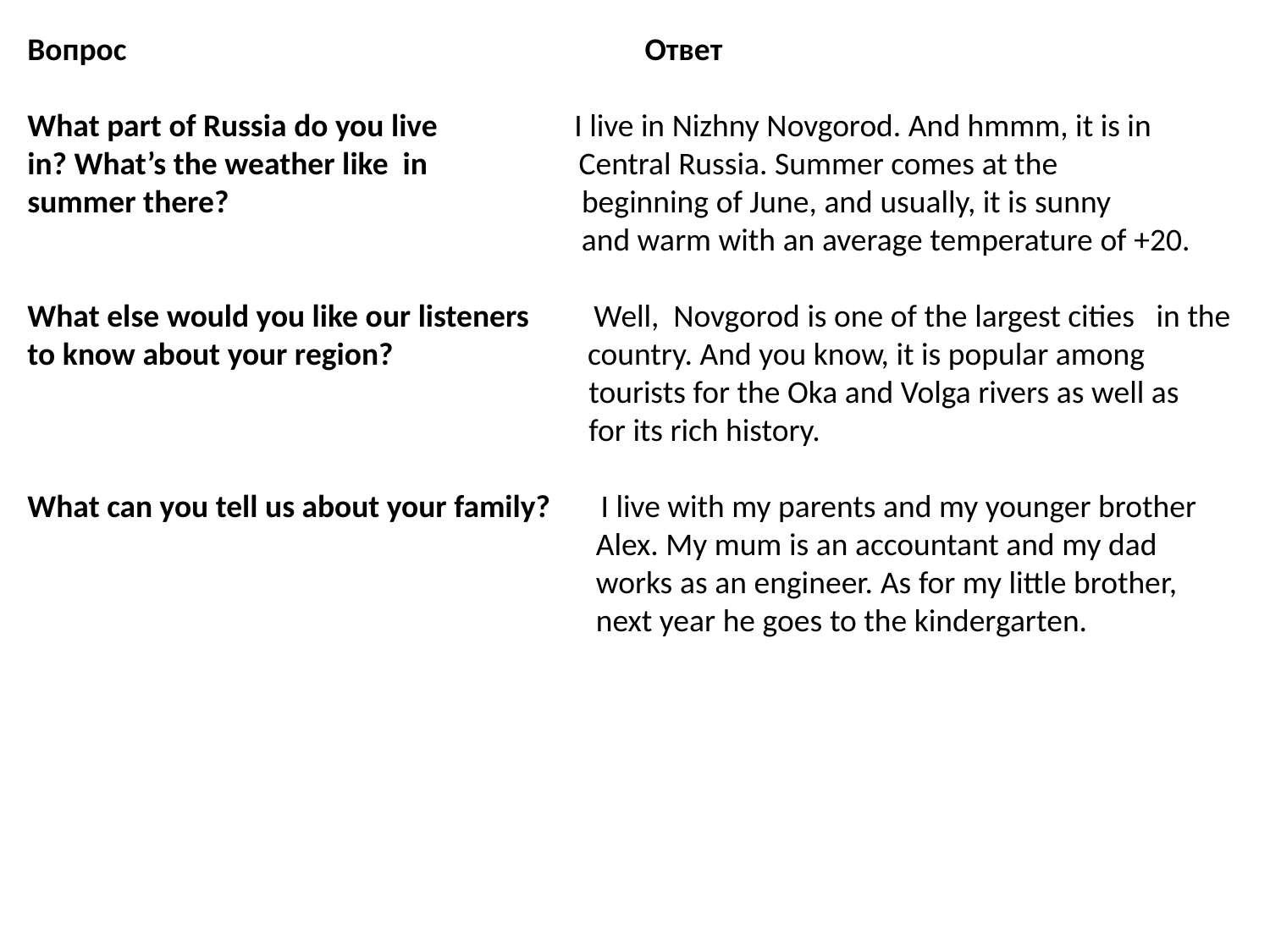

Вопрос                                                                        Ответ

What part of Russia do you live                   I live in Nizhny Novgorod. And hmmm, it is in
in? What’s the weather like  in                     Central Russia. Summer comes at the
summer there?                                                 beginning of June, and usually, it is sunny
                                                                             and warm with an average temperature of +20.

What else would you like our listeners         Well,  Novgorod is one of the largest cities   in the
to know about your region?                           country. And you know, it is popular among
                                                                              tourists for the Oka and Volga rivers as well as
                                                                              for its rich history.

What can you tell us about your family?       I live with my parents and my younger brother
                                                                               Alex. My mum is an accountant and my dad
                                                                               works as an engineer. As for my little brother,
                                                                               next year he goes to the kindergarten.